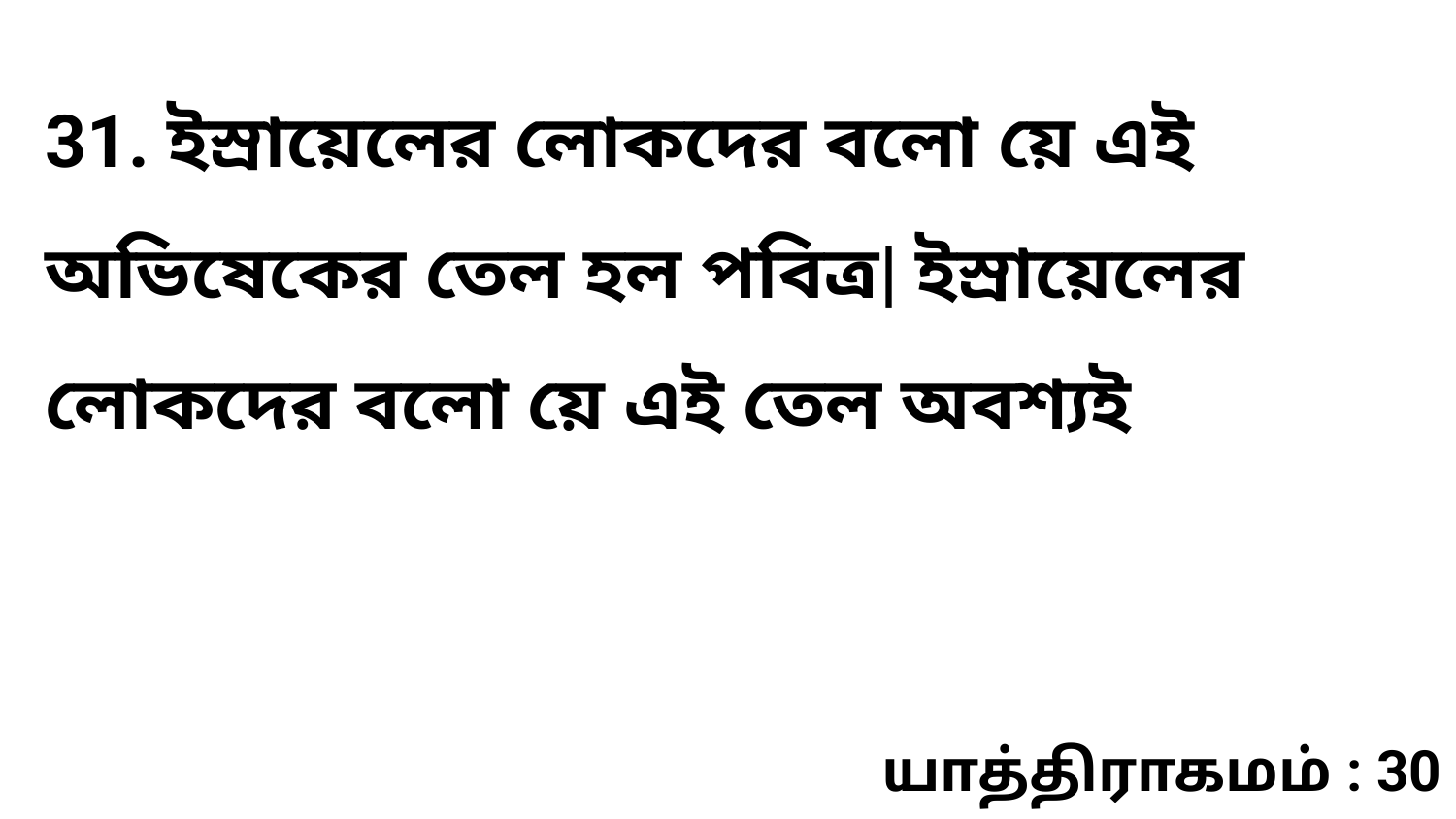

31. ইস্রায়েলের লোকদের বলো য়ে এই অভিষেকের তেল হল পবিত্র| ইস্রায়েলের লোকদের বলো য়ে এই তেল অবশ্যই
யாத்திராகமம் : 30